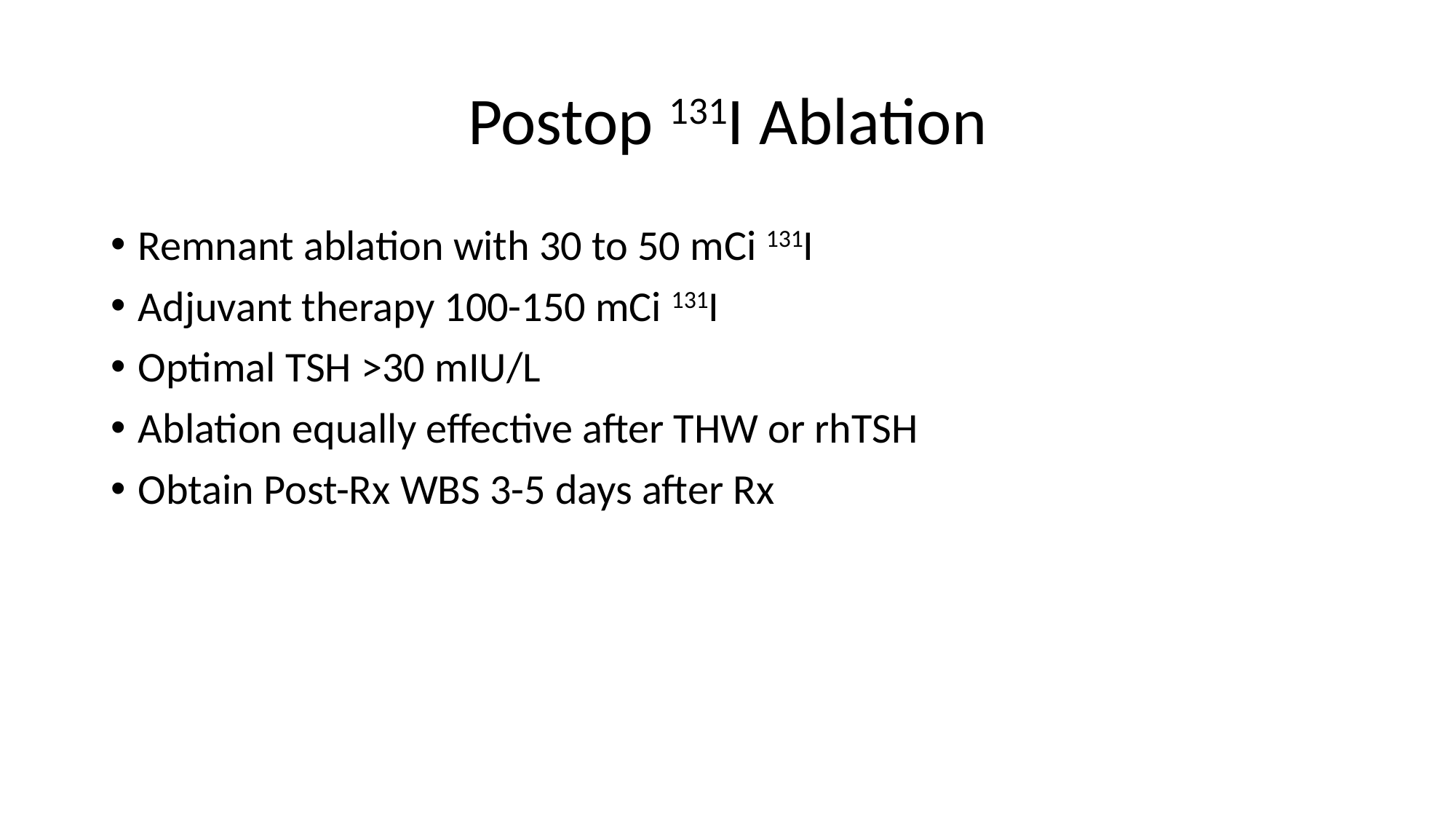

# Postop 131I Ablation
Remnant ablation with 30 to 50 mCi 131I
Adjuvant therapy 100-150 mCi 131I
Optimal TSH >30 mIU/L
Ablation equally effective after THW or rhTSH
Obtain Post-Rx WBS 3-5 days after Rx